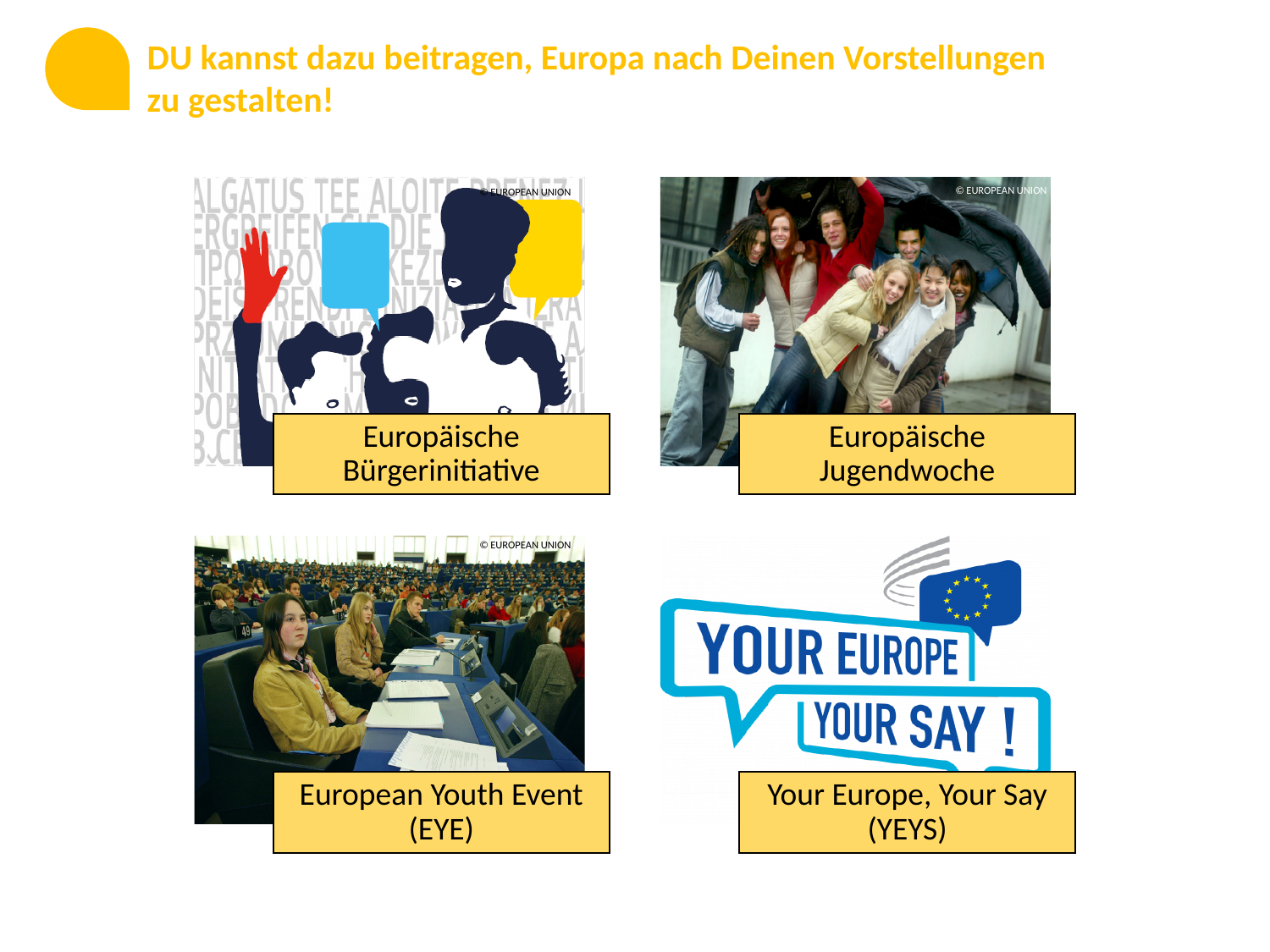

DU kannst dazu beitragen, Europa nach Deinen Vorstellungen
zu gestalten!
© EUROPEAN UNION

Europäische Bürgerinitiative
Europäische Jugendwoche

European Youth Event (EYE)
Your Europe, Your Say (YEYS)
© EUROPEAN UNION
© EUROPEAN UNION
© EUROPEAN UNION